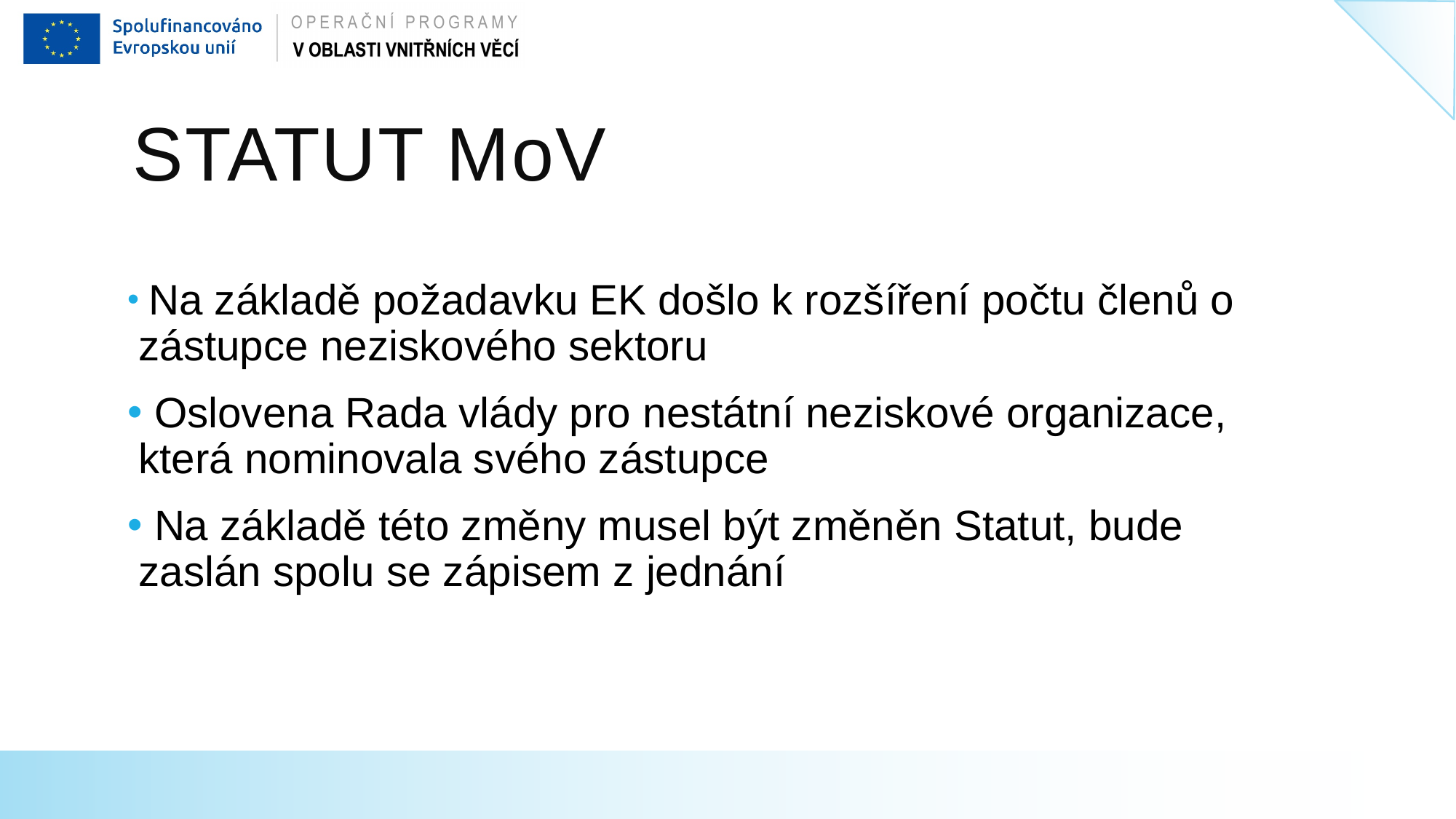

# Statut MoV
 Na základě požadavku EK došlo k rozšíření počtu členů o zástupce neziskového sektoru
 Oslovena Rada vlády pro nestátní neziskové organizace, která nominovala svého zástupce
 Na základě této změny musel být změněn Statut, bude zaslán spolu se zápisem z jednání